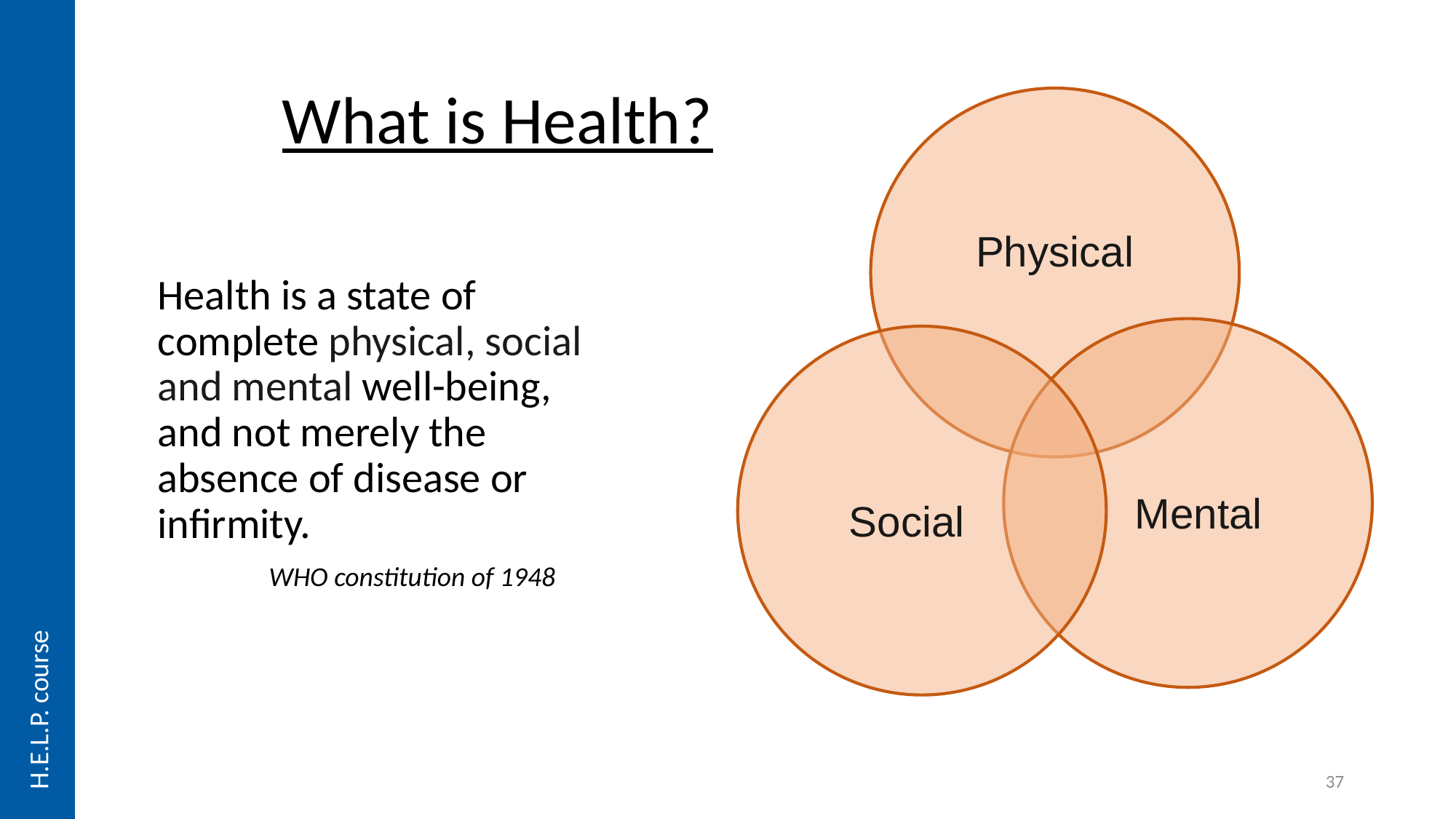

H.E.L.P. course
Physical
Mental
Social
# What is Health?
Health is a state of complete physical, social and mental well-being, and not merely the absence of disease or infirmity.
                  WHO constitution of 1948
37